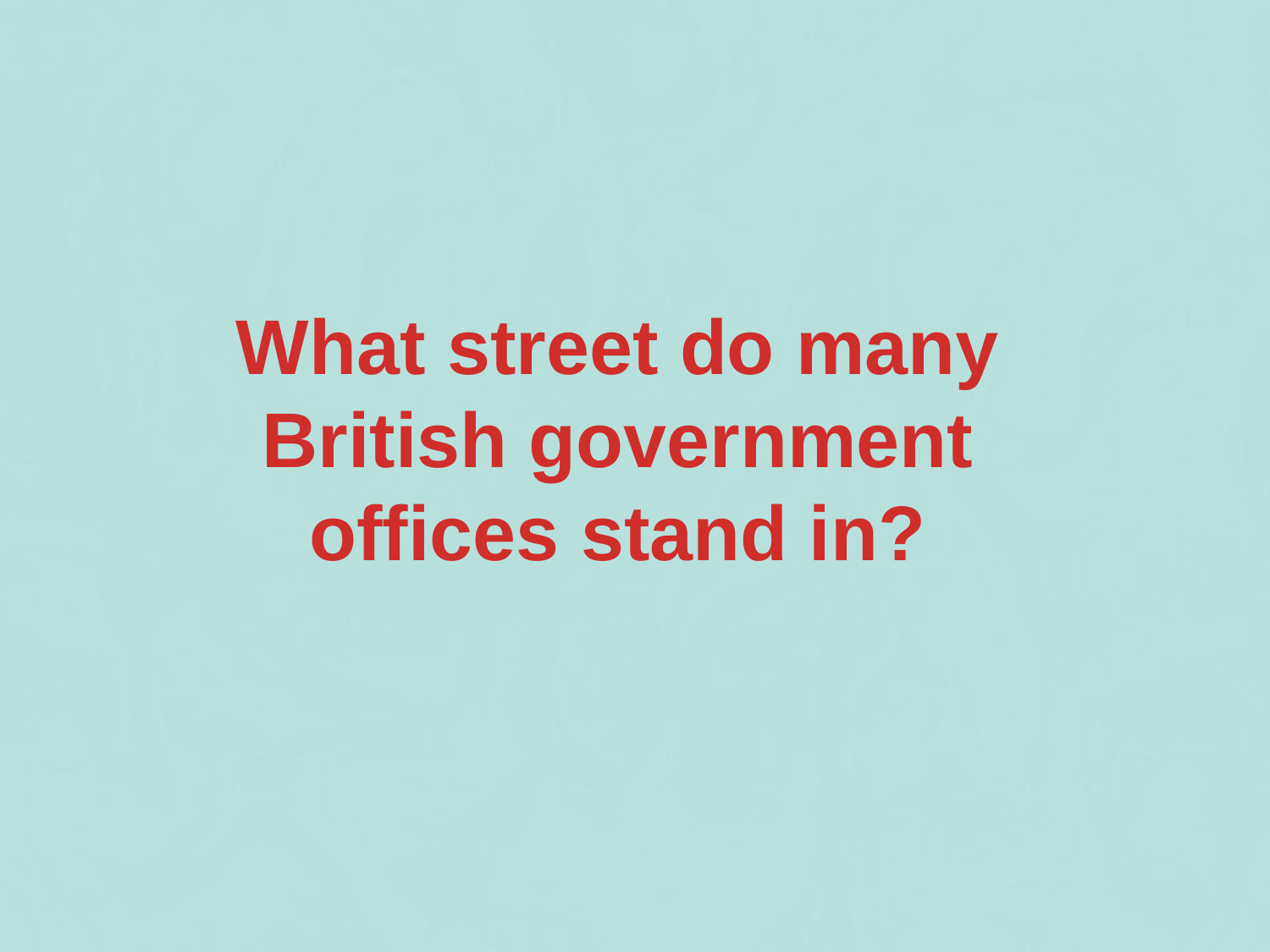

What street do many British government offices stand in?